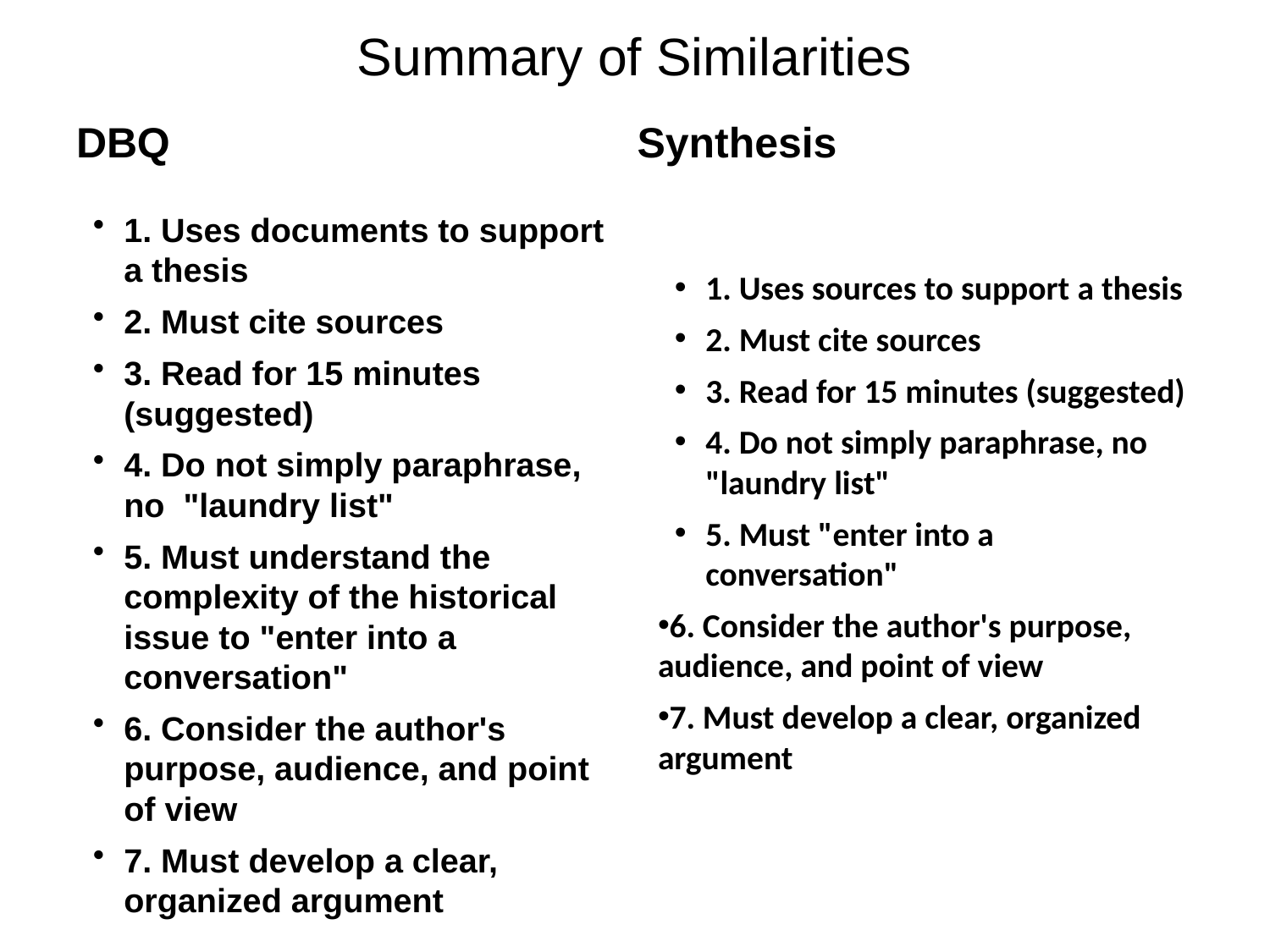

# Summary of Similarities
DBQ
Synthesis
1. Uses documents to support a thesis
2. Must cite sources
3. Read for 15 minutes (suggested)
4. Do not simply paraphrase, no  "laundry list"
5. Must understand the complexity of the historical issue to "enter into a conversation"
6. Consider the author's purpose, audience, and point of view
7. Must develop a clear, organized argument
1. Uses sources to support a thesis
2. Must cite sources
3. Read for 15 minutes (suggested)
4. Do not simply paraphrase, no  "laundry list"
5. Must "enter into a conversation"
6. Consider the author's purpose, audience, and point of view
7. Must develop a clear, organized argument